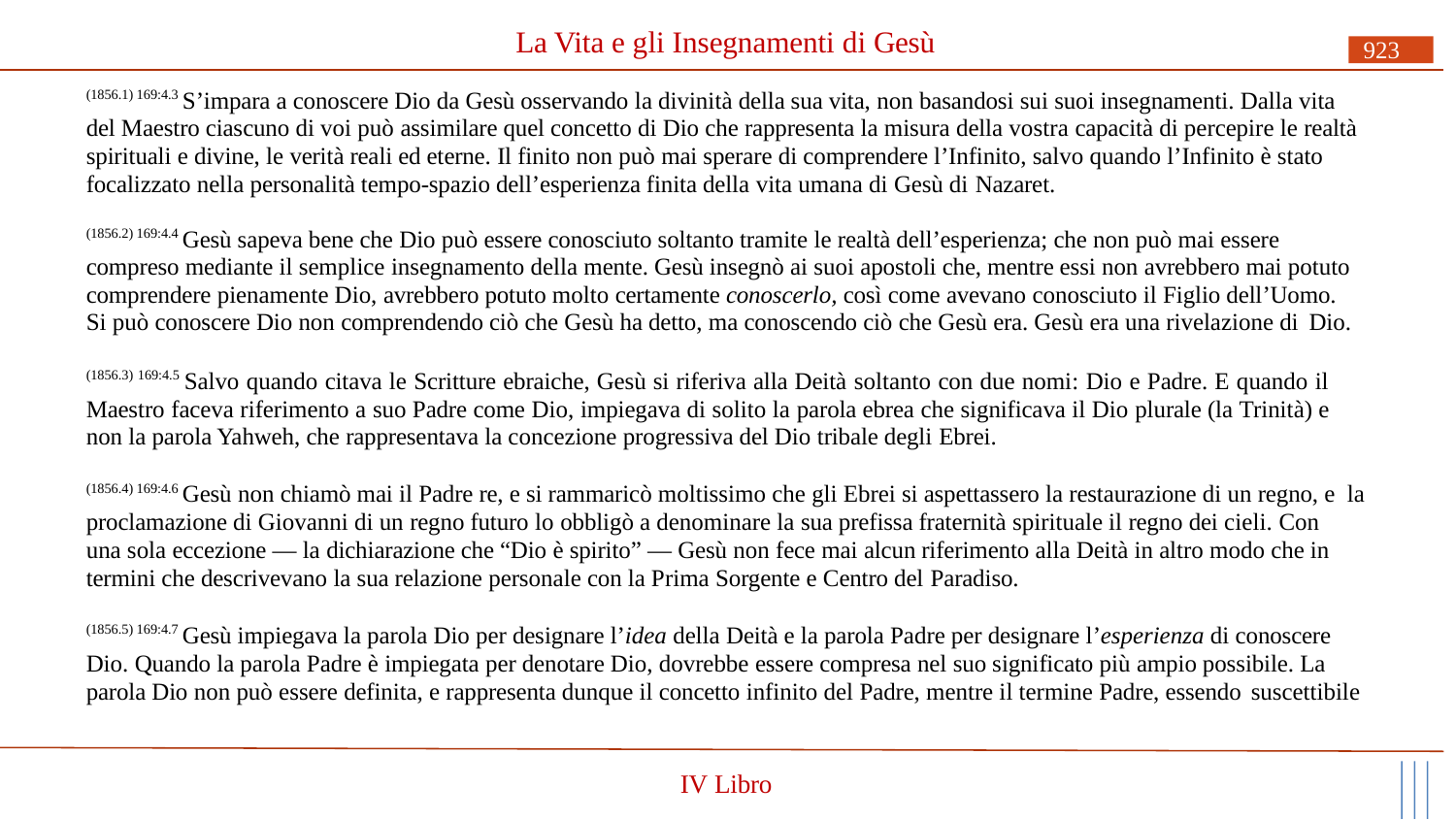

# La Vita e gli Insegnamenti di Gesù
923

(1856.1) 169:4.3 S’impara a conoscere Dio da Gesù osservando la divinità della sua vita, non basandosi sui suoi insegnamenti. Dalla vita  del Maestro ciascuno di voi può assimilare quel concetto di Dio che rappresenta la misura della vostra capacità di percepire le realtà  spirituali e divine, le verità reali ed eterne. Il finito non può mai sperare di comprendere l’Infinito, salvo quando l’Infinito è stato  focalizzato nella personalità tempo-spazio dell’esperienza finita della vita umana di Gesù di Nazaret.

(1856.2) 169:4.4 Gesù sapeva bene che Dio può essere conosciuto soltanto tramite le realtà dell’esperienza; che non può mai essere  compreso mediante il semplice insegnamento della mente. Gesù insegnò ai suoi apostoli che, mentre essi non avrebbero mai potuto  comprendere pienamente Dio, avrebbero potuto molto certamente conoscerlo, così come avevano conosciuto il Figlio dell’Uomo.  Si può conoscere Dio non comprendendo ciò che Gesù ha detto, ma conoscendo ciò che Gesù era. Gesù era una rivelazione di Dio.

(1856.3) 169:4.5 Salvo quando citava le Scritture ebraiche, Gesù si riferiva alla Deità soltanto con due nomi: Dio e Padre. E quando il  Maestro faceva riferimento a suo Padre come Dio, impiegava di solito la parola ebrea che significava il Dio plurale (la Trinità) e  non la parola Yahweh, che rappresentava la concezione progressiva del Dio tribale degli Ebrei.

(1856.4) 169:4.6 Gesù non chiamò mai il Padre re, e si rammaricò moltissimo che gli Ebrei si aspettassero la restaurazione di un regno, e  la proclamazione di Giovanni di un regno futuro lo obbligò a denominare la sua prefissa fraternità spirituale il regno dei cieli. Con  una sola eccezione — la dichiarazione che “Dio è spirito” — Gesù non fece mai alcun riferimento alla Deità in altro modo che in  termini che descrivevano la sua relazione personale con la Prima Sorgente e Centro del Paradiso.

(1856.5) 169:4.7 Gesù impiegava la parola Dio per designare l’idea della Deità e la parola Padre per designare l’esperienza di conoscere  Dio. Quando la parola Padre è impiegata per denotare Dio, dovrebbe essere compresa nel suo significato più ampio possibile. La  parola Dio non può essere definita, e rappresenta dunque il concetto infinito del Padre, mentre il termine Padre, essendo suscettibile

IV Libro